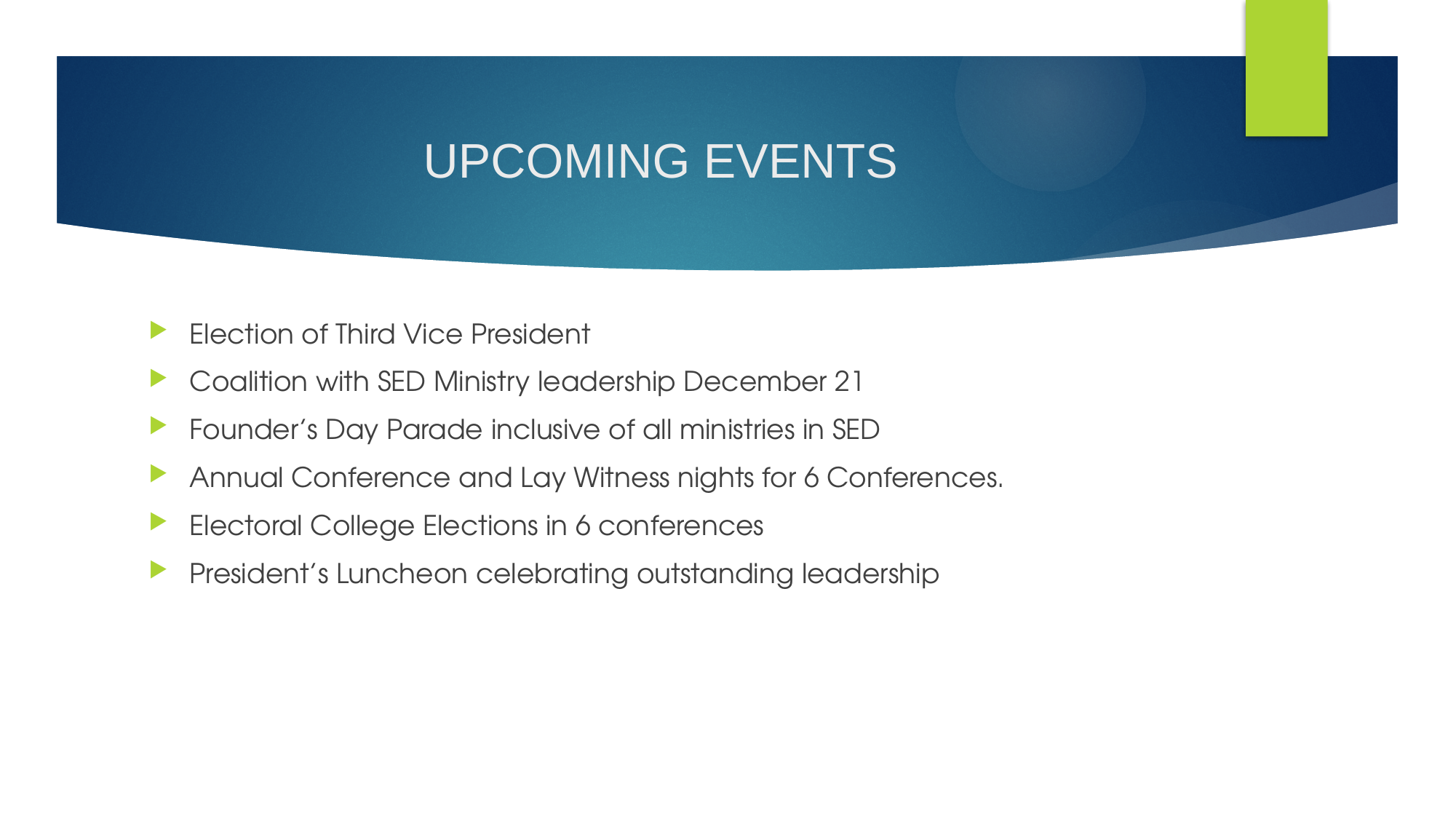

# UPCOMING EVENTS
Election of Third Vice President
Coalition with SED Ministry leadership December 21
Founder’s Day Parade inclusive of all ministries in SED
Annual Conference and Lay Witness nights for 6 Conferences.
Electoral College Elections in 6 conferences
President’s Luncheon celebrating outstanding leadership